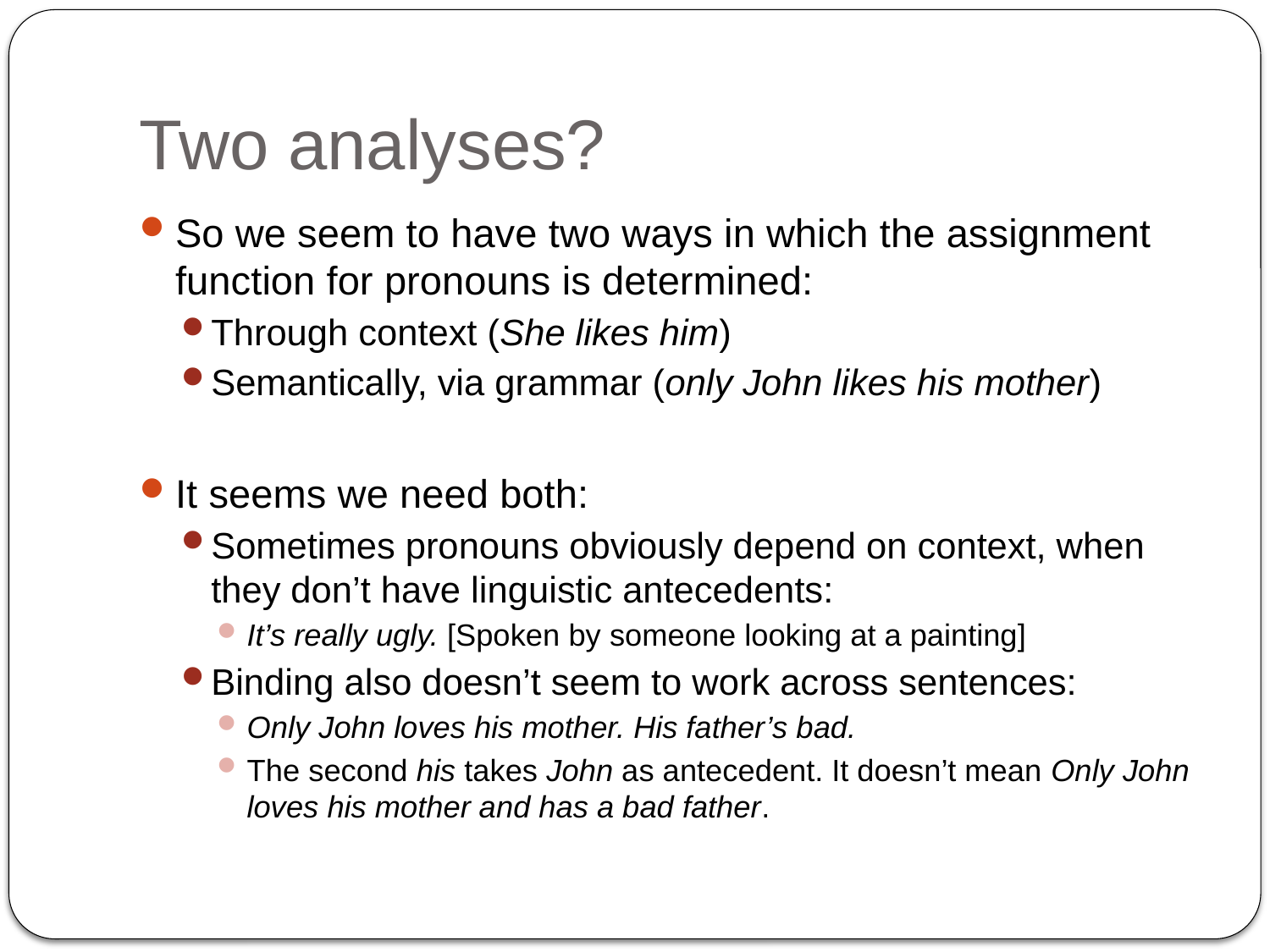

# Two analyses?
So we seem to have two ways in which the assignment function for pronouns is determined:
Through context (She likes him)
Semantically, via grammar (only John likes his mother)

It seems we need both:
Sometimes pronouns obviously depend on context, when they don’t have linguistic antecedents:
It’s really ugly. [Spoken by someone looking at a painting]
Binding also doesn’t seem to work across sentences:
Only John loves his mother. His father’s bad.
The second his takes John as antecedent. It doesn’t mean Only John loves his mother and has a bad father.